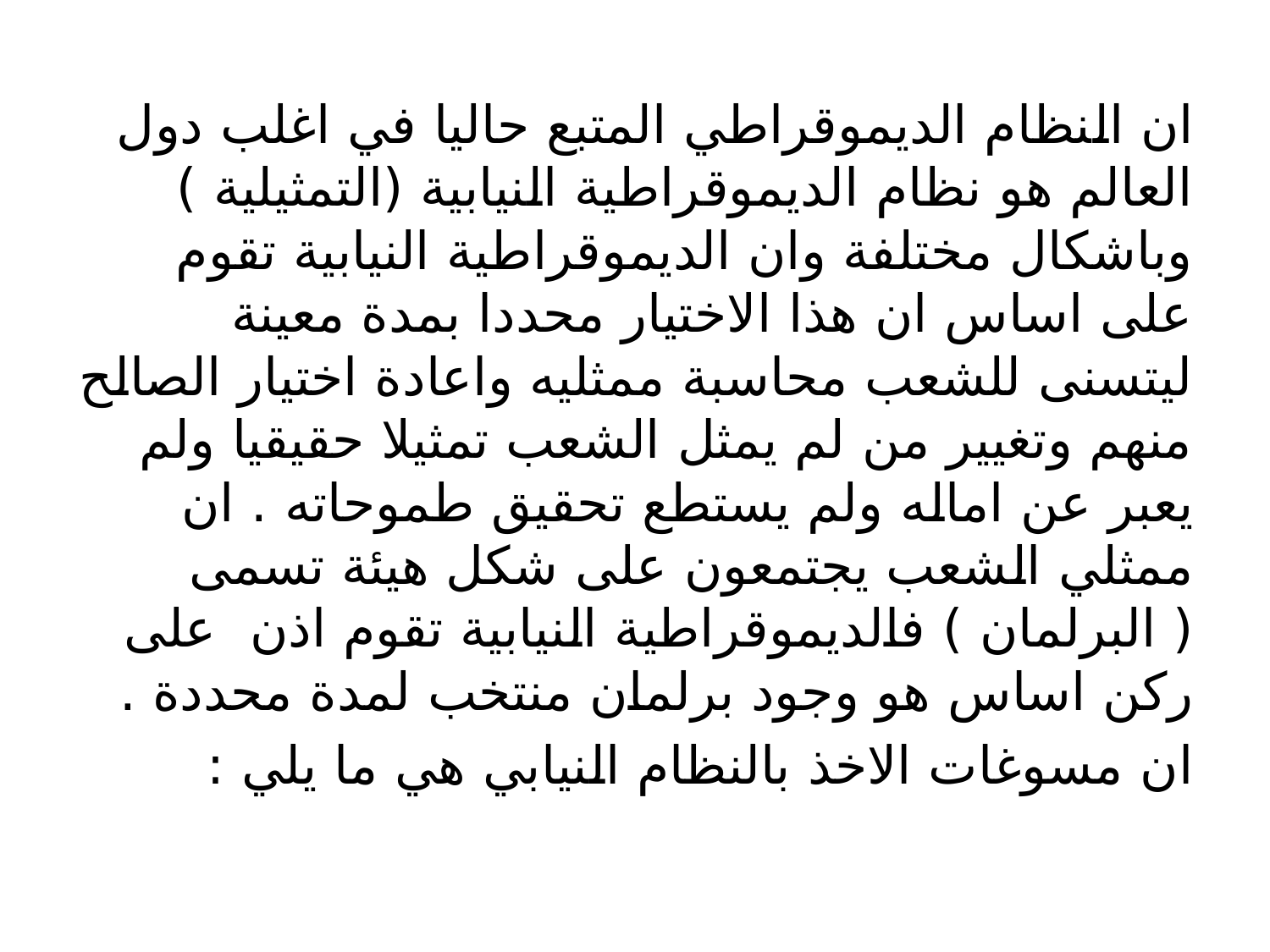

#
ان النظام الديموقراطي المتبع حاليا في اغلب دول العالم هو نظام الديموقراطية النيابية (التمثيلية ) وباشكال مختلفة وان الديموقراطية النيابية تقوم على اساس ان هذا الاختيار محددا بمدة معينة ليتسنى للشعب محاسبة ممثليه واعادة اختيار الصالح منهم وتغيير من لم يمثل الشعب تمثيلا حقيقيا ولم يعبر عن اماله ولم يستطع تحقيق طموحاته . ان ممثلي الشعب يجتمعون على شكل هيئة تسمى ( البرلمان ) فالديموقراطية النيابية تقوم اذن  على ركن اساس هو وجود برلمان منتخب لمدة محددة .
ان مسوغات الاخذ بالنظام النيابي هي ما يلي :